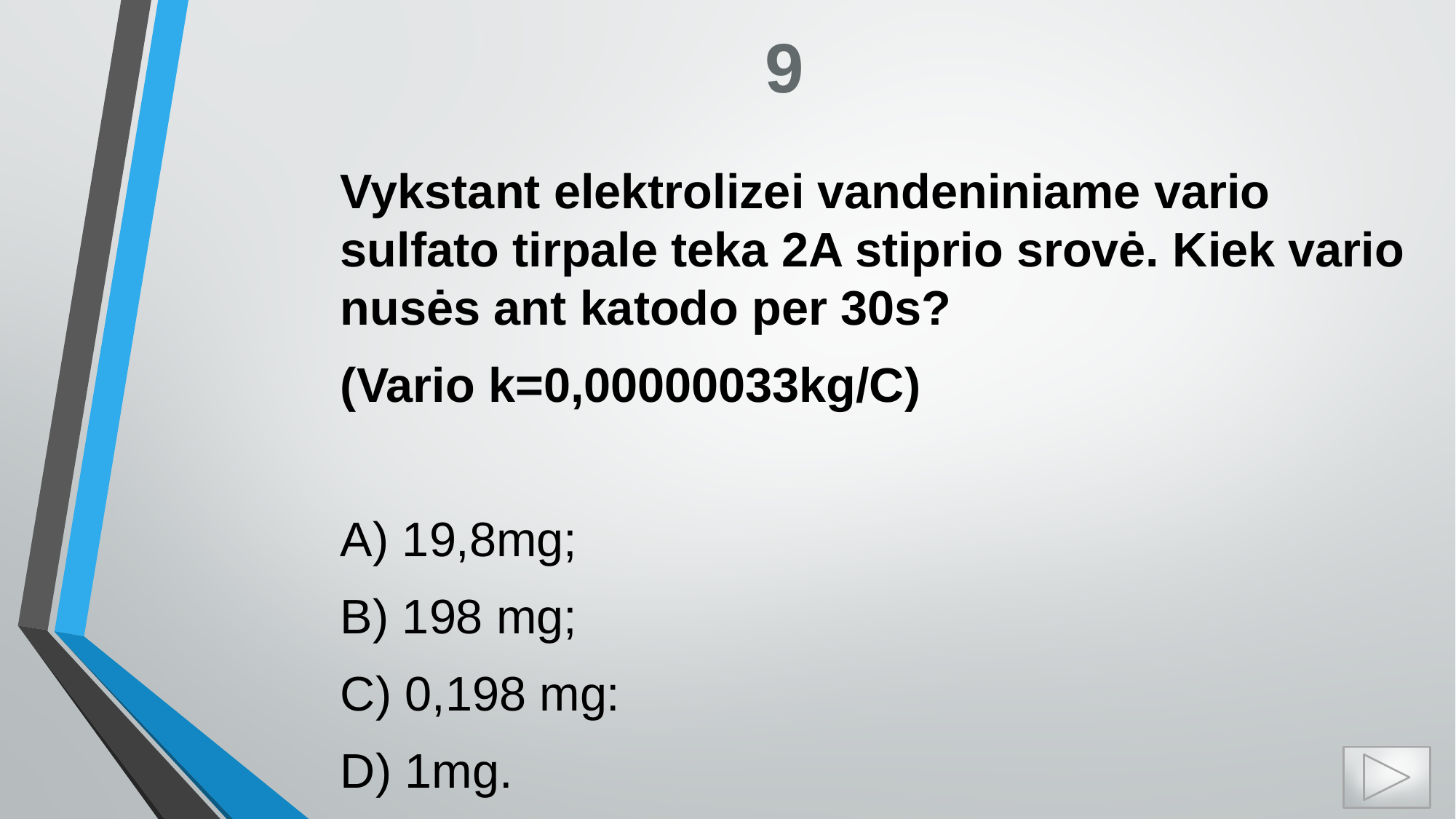

# 9
Vykstant elektrolizei vandeniniame vario sulfato tirpale teka 2A stiprio srovė. Kiek vario nusės ant katodo per 30s?
(Vario k=0,00000033kg/C)

A) 19,8mg;
B) 198 mg;
C) 0,198 mg:
D) 1mg.